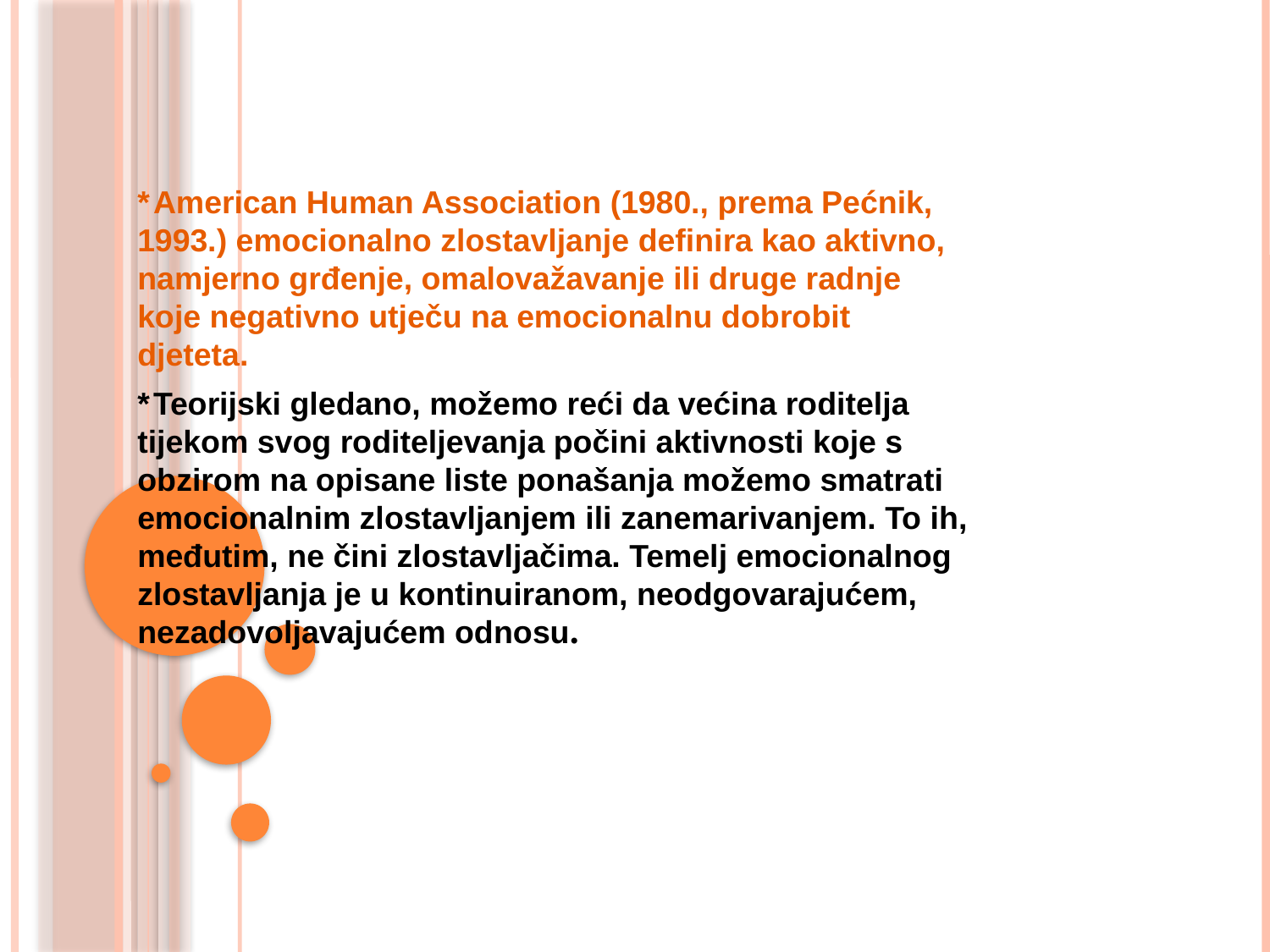

*American Human Association (1980., prema Pećnik, 1993.) emocionalno zlostavljanje definira kao aktivno, namjerno grđenje, omalovažavanje ili druge radnje koje negativno utječu na emocionalnu dobrobit djeteta.
*Teorijski gledano, možemo reći da većina roditelja tijekom svog roditeljevanja počini aktivnosti koje s obzirom na opisane liste ponašanja možemo smatrati emocionalnim zlostavljanjem ili zanemarivanjem. To ih, međutim, ne čini zlostavljačima. Temelj emocionalnog zlostavljanja je u kontinuiranom, neodgovarajućem, nezadovoljavajućem odnosu.

#